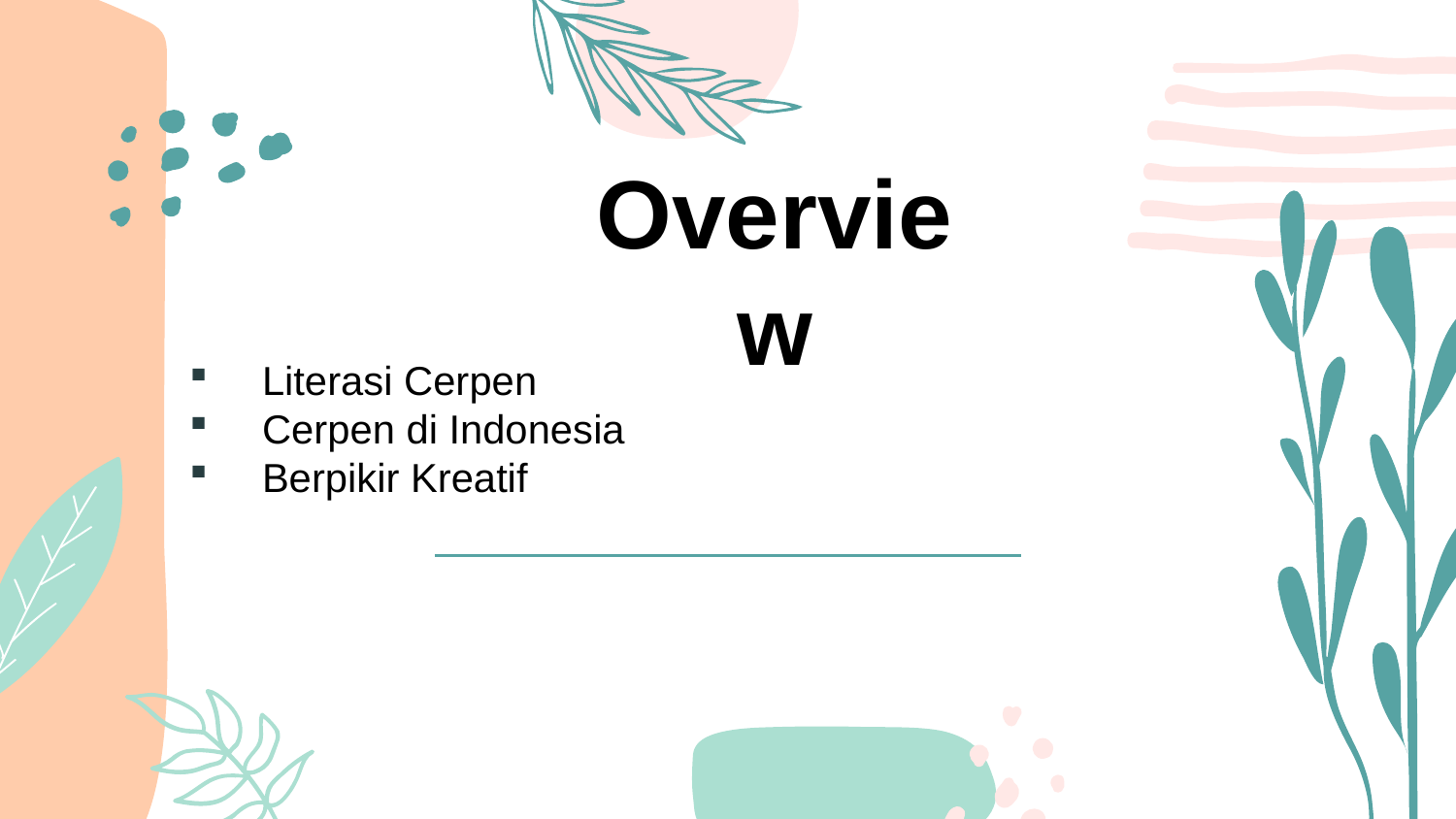

# Overview
Literasi Cerpen
Cerpen di Indonesia
Berpikir Kreatif